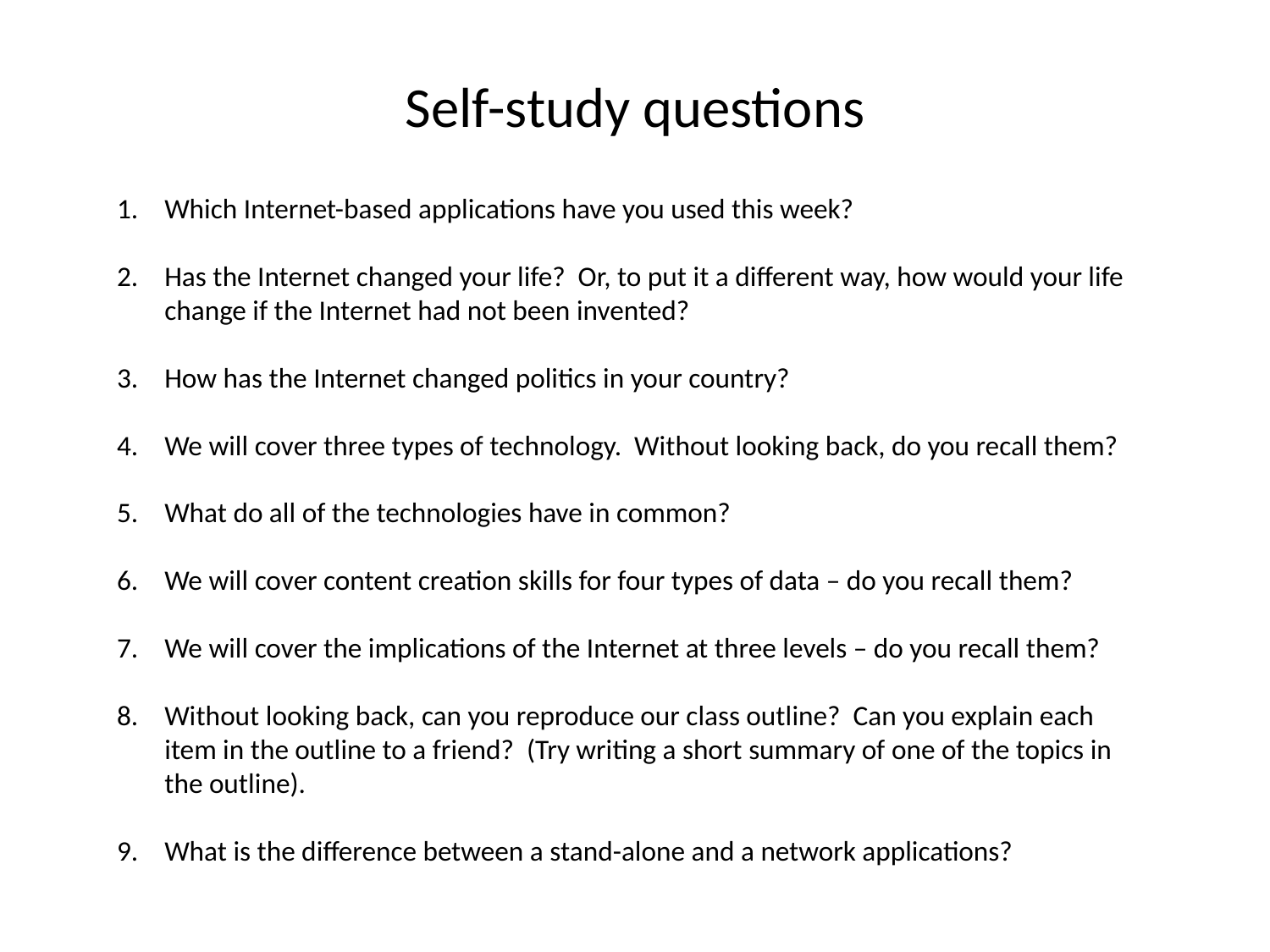

Self-study questions
Which Internet-based applications have you used this week?

Has the Internet changed your life?  Or, to put it a different way, how would your life change if the Internet had not been invented?

How has the Internet changed politics in your country?

We will cover three types of technology.  Without looking back, do you recall them?

What do all of the technologies have in common?

We will cover content creation skills for four types of data – do you recall them?

We will cover the implications of the Internet at three levels – do you recall them?

Without looking back, can you reproduce our class outline?  Can you explain each item in the outline to a friend?  (Try writing a short summary of one of the topics in the outline).

What is the difference between a stand-alone and a network applications?